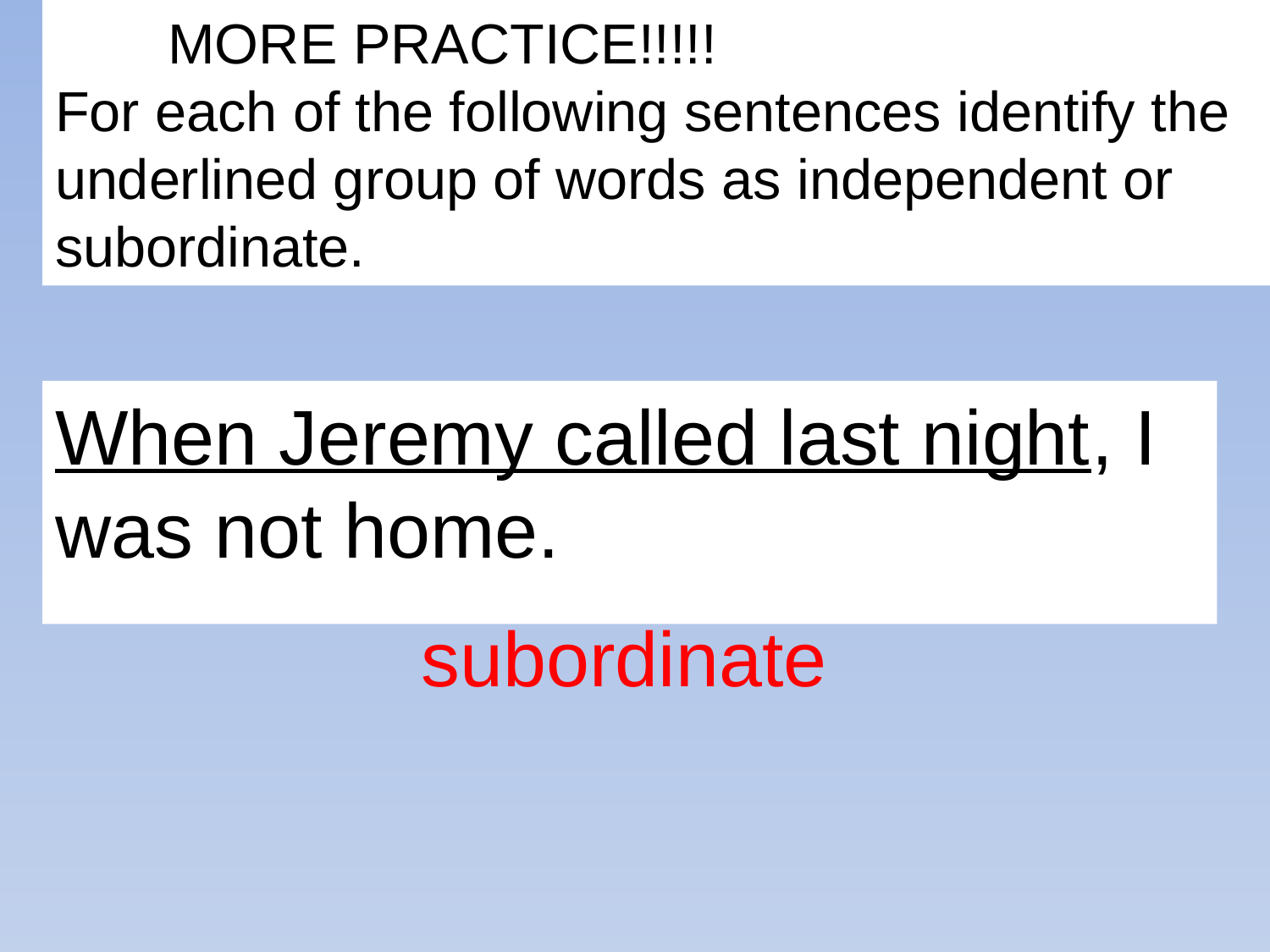

# MORE PRACTICE!!!!! For each of the following sentences identify the underlined group of words as independent or subordinate.
When Jeremy called last night, I was not home.
subordinate